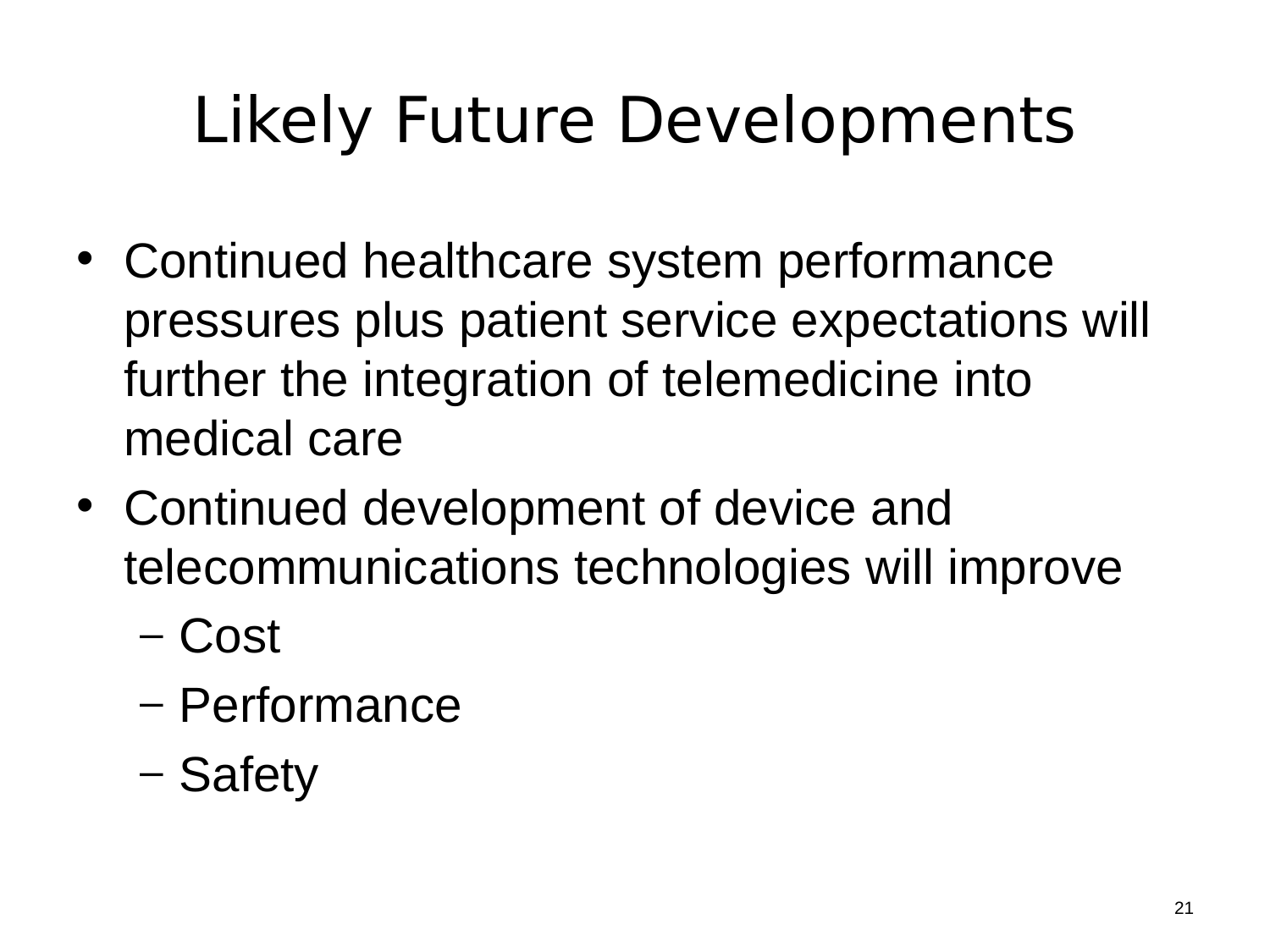

# Likely Future Developments
Continued healthcare system performance pressures plus patient service expectations will further the integration of telemedicine into medical care
Continued development of device and telecommunications technologies will improve
Cost
Performance
Safety
21